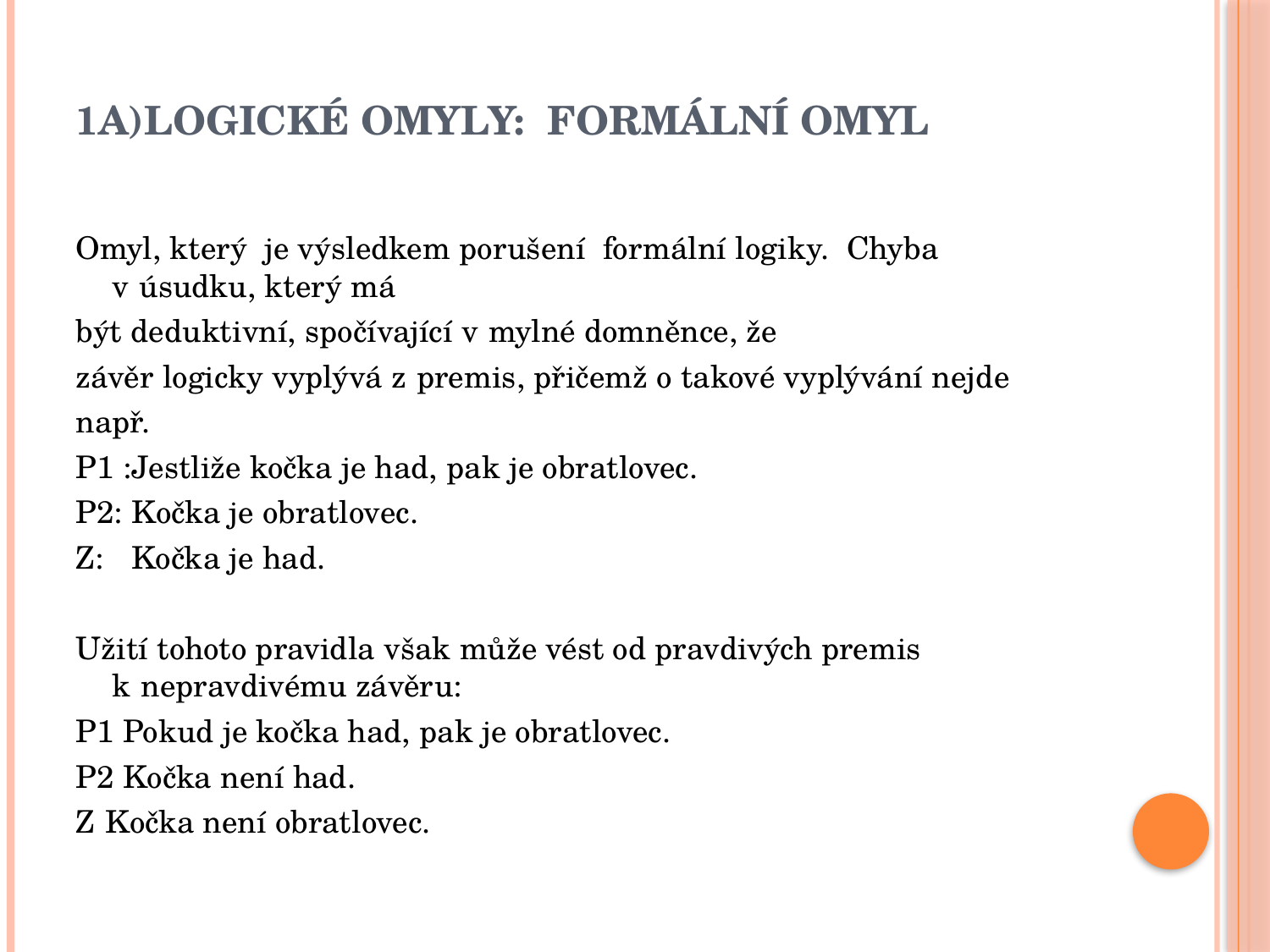

# 1A)Logické omyly:  Formální omyl
Omyl, který  je výsledkem porušení  formální logiky.  Chyba v úsudku, který má
být deduktivní, spočívající v mylné domněnce, že
závěr logicky vyplývá z premis, přičemž o takové vyplývání nejde
např.
P1 :Jestliže kočka je had, pak je obratlovec.
P2: Kočka je obratlovec.
Z:   Kočka je had.

Užití tohoto pravidla však může vést od pravdivých premis k nepravdivému závěru:
P1 Pokud je kočka had, pak je obratlovec.
P2 Kočka není had.
Z Kočka není obratlovec.